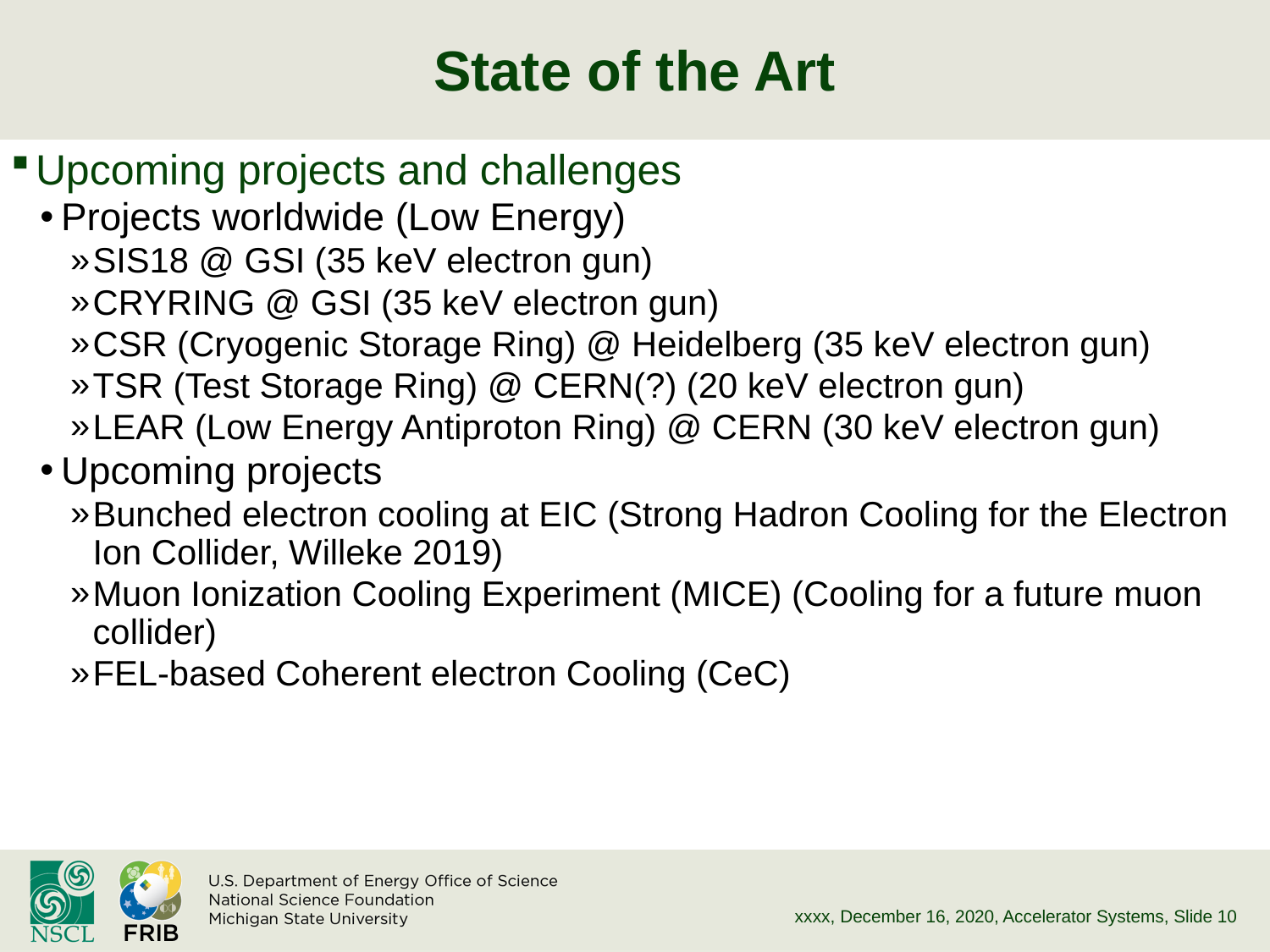

# State of the Art
Upcoming projects and challenges
Projects worldwide (Low Energy)
SIS18 @ GSI (35 keV electron gun)
CRYRING @ GSI (35 keV electron gun)
CSR (Cryogenic Storage Ring) @ Heidelberg (35 keV electron gun)
TSR (Test Storage Ring) @ CERN(?) (20 keV electron gun)
LEAR (Low Energy Antiproton Ring) @ CERN (30 keV electron gun)
Upcoming projects
Bunched electron cooling at EIC (Strong Hadron Cooling for the Electron Ion Collider, Willeke 2019)
Muon Ionization Cooling Experiment (MICE) (Cooling for a future muon collider)
FEL-based Coherent electron Cooling (CeC)

xxxx, December 16, 2020, Accelerator Systems
, Slide 10